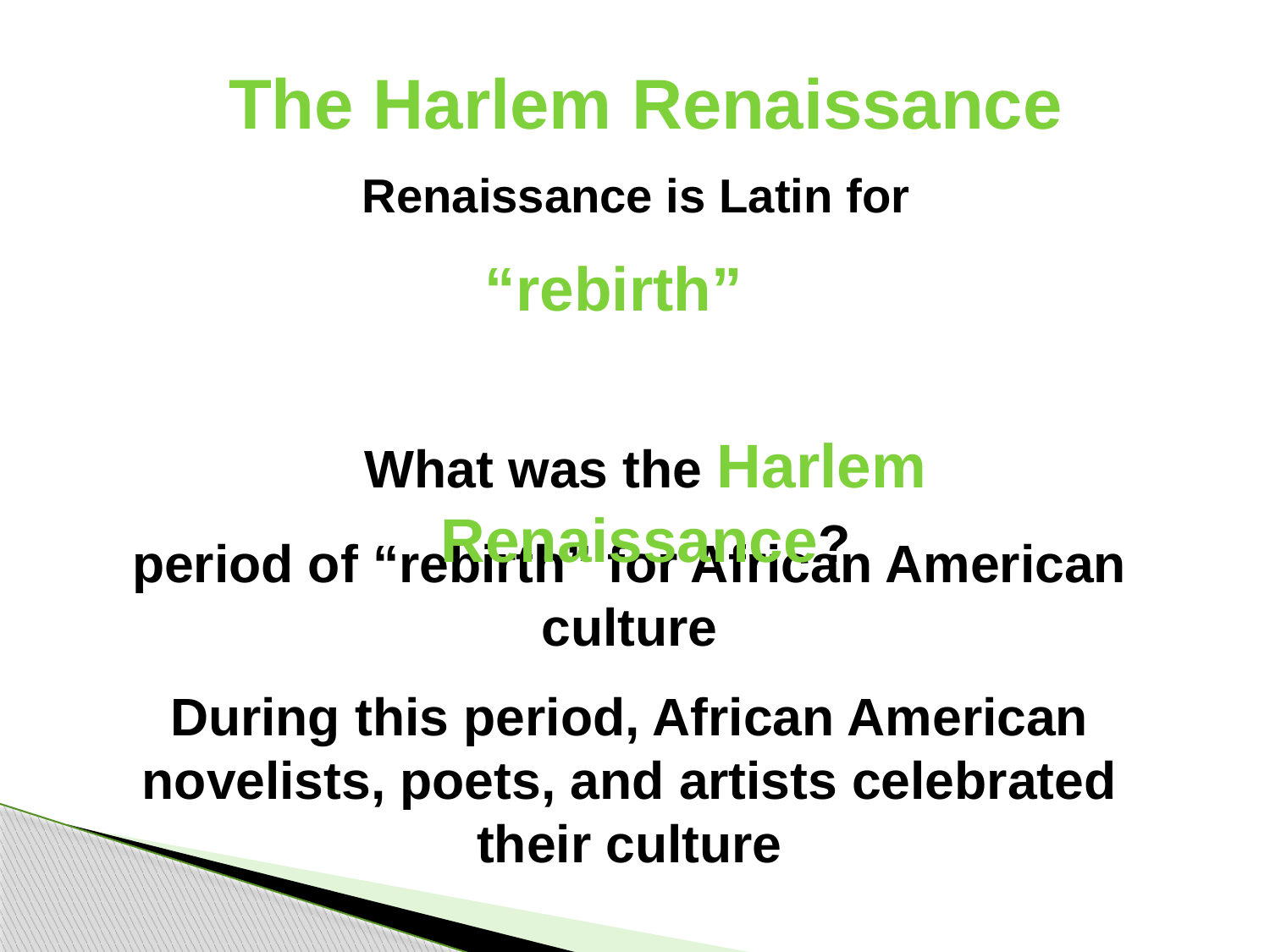

# The Harlem Renaissance
Renaissance is Latin for
“rebirth”
What was the Harlem Renaissance?
period of “rebirth” for African American culture
During this period, African American novelists, poets, and artists celebrated their culture